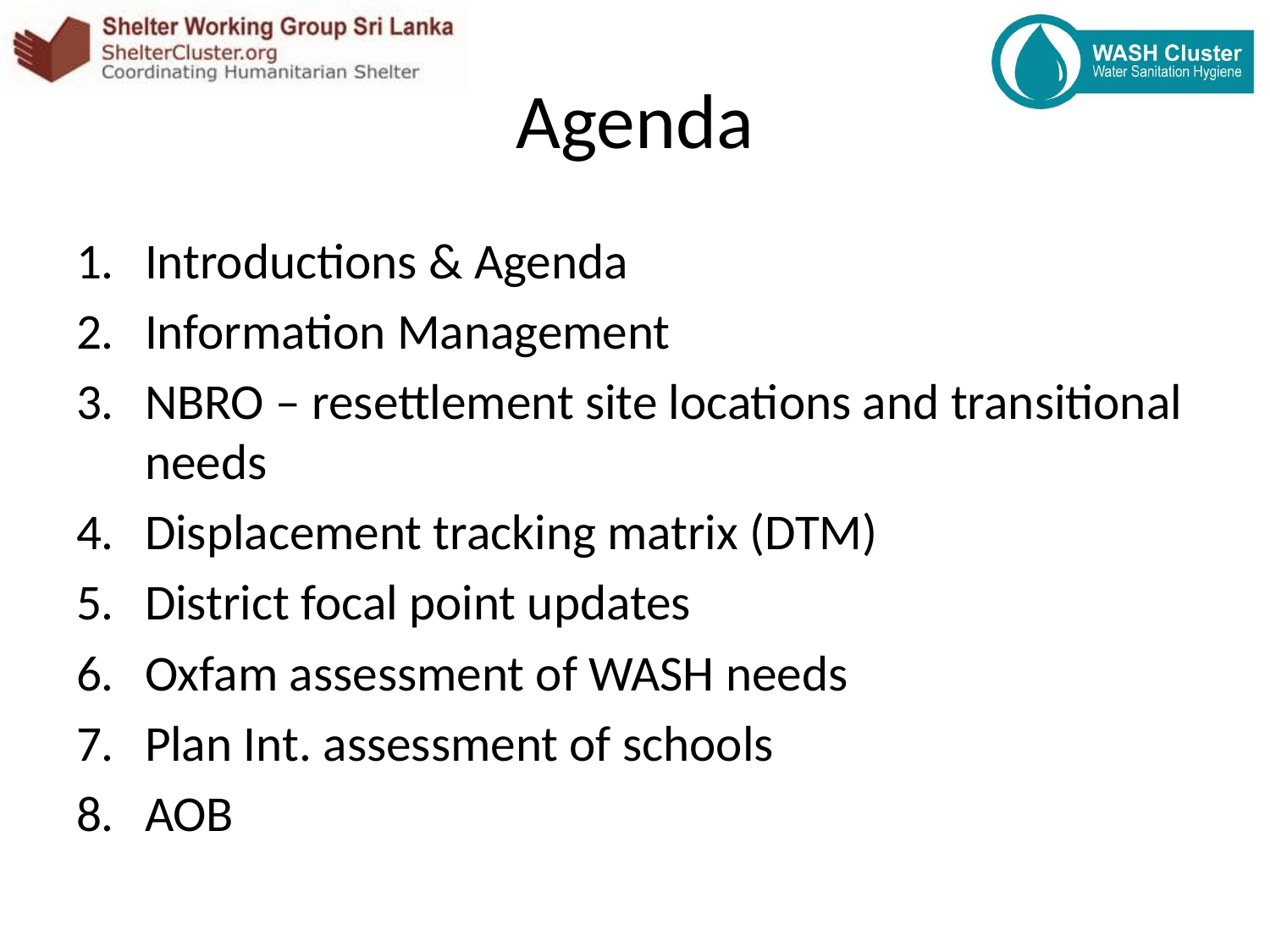

# Agenda
Introductions & Agenda
Information Management
NBRO – resettlement site locations and transitional needs
Displacement tracking matrix (DTM)
District focal point updates
Oxfam assessment of WASH needs
Plan Int. assessment of schools
AOB